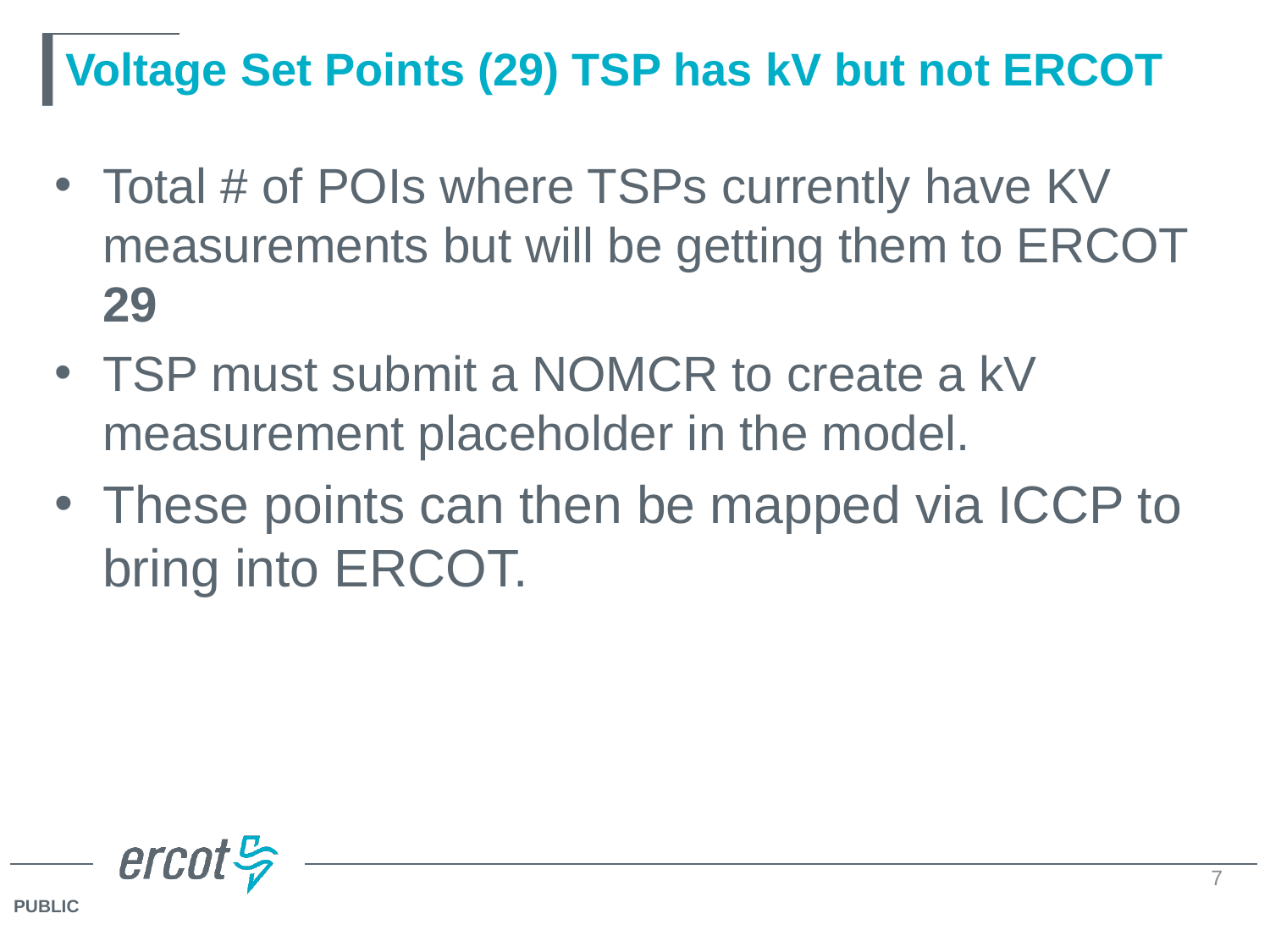

# Voltage Set Points (29) TSP has kV but not ERCOT
Total # of POIs where TSPs currently have KV measurements but will be getting them to ERCOT 29
TSP must submit a NOMCR to create a kV measurement placeholder in the model.
These points can then be mapped via ICCP to bring into ERCOT.
7